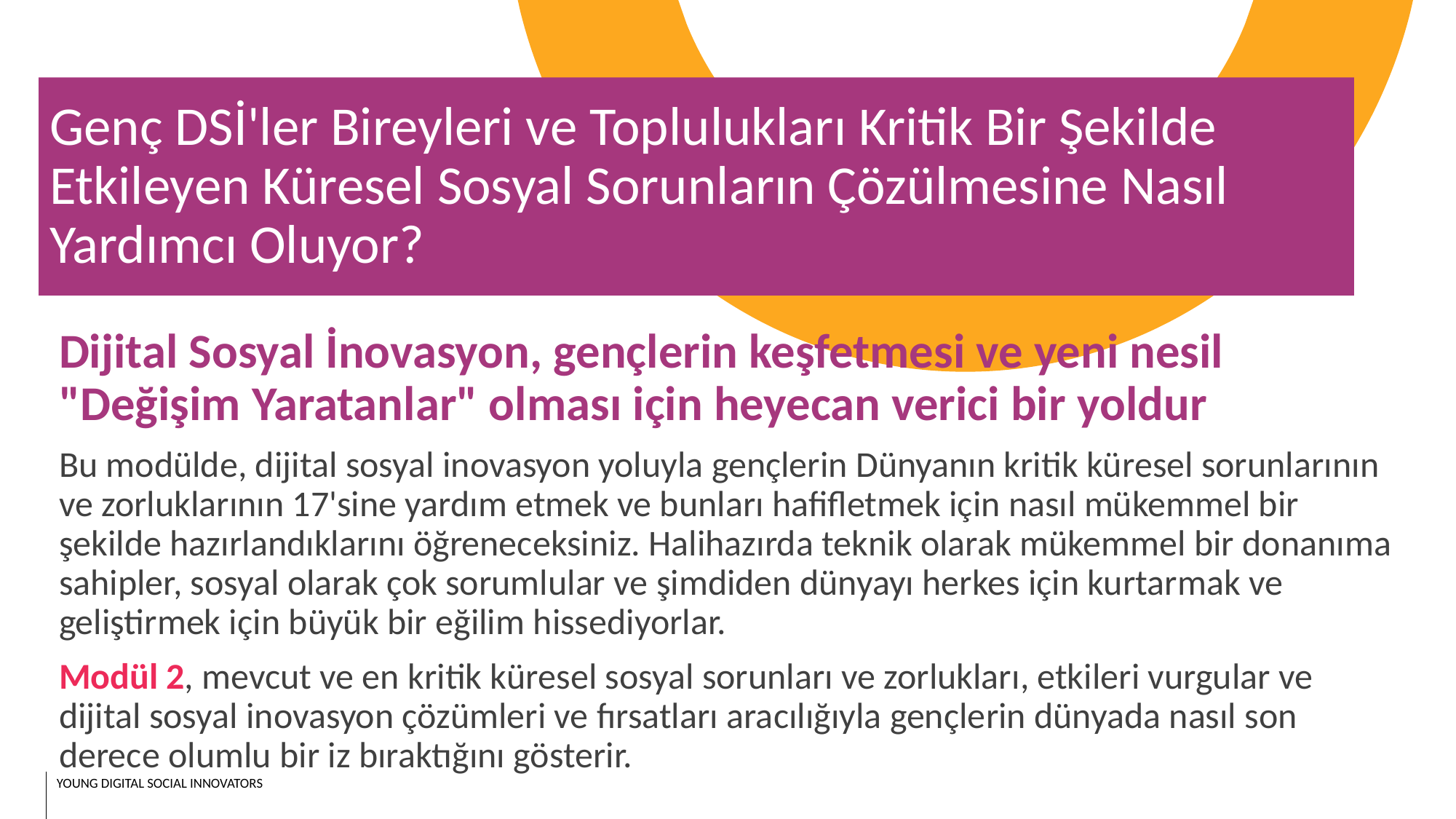

Genç DSİ'ler Bireyleri ve Toplulukları Kritik Bir Şekilde Etkileyen Küresel Sosyal Sorunların Çözülmesine Nasıl Yardımcı Oluyor?
Dijital Sosyal İnovasyon, gençlerin keşfetmesi ve yeni nesil "Değişim Yaratanlar" olması için heyecan verici bir yoldur
Bu modülde, dijital sosyal inovasyon yoluyla gençlerin Dünyanın kritik küresel sorunlarının ve zorluklarının 17'sine yardım etmek ve bunları hafifletmek için nasıl mükemmel bir şekilde hazırlandıklarını öğreneceksiniz. Halihazırda teknik olarak mükemmel bir donanıma sahipler, sosyal olarak çok sorumlular ve şimdiden dünyayı herkes için kurtarmak ve geliştirmek için büyük bir eğilim hissediyorlar.
Modül 2, mevcut ve en kritik küresel sosyal sorunları ve zorlukları, etkileri vurgular ve dijital sosyal inovasyon çözümleri ve fırsatları aracılığıyla gençlerin dünyada nasıl son derece olumlu bir iz bıraktığını gösterir.